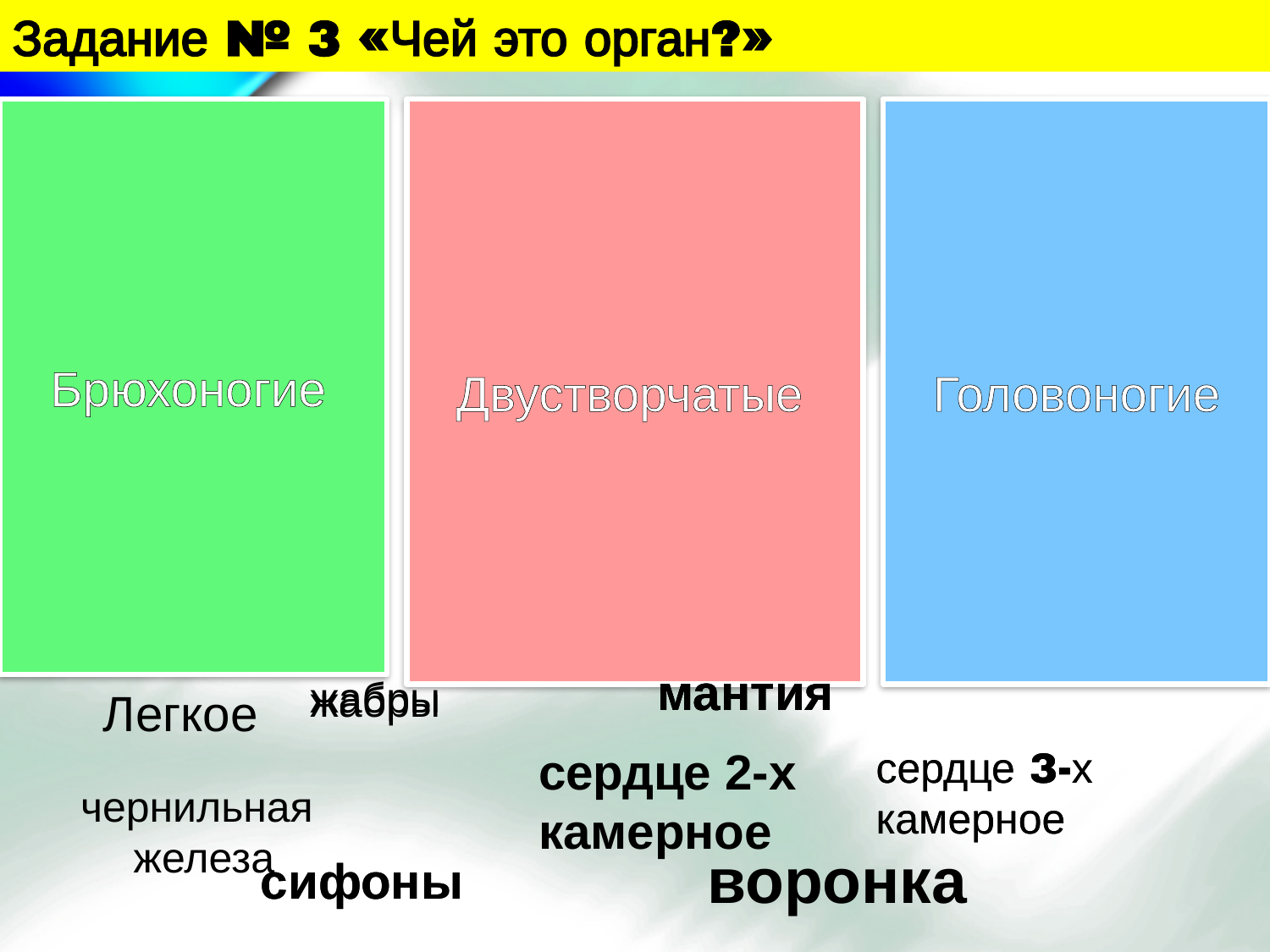

Задание № 3 «Чей это орган?»
Брюхоногие
Двустворчатые
Головоногие
мантия
мантия
мантия
жабры
жабры
Легкое
сердце 2-х камерное
сердце 3-х камерное
сердце 3-х камерное
чернильная
железа
воронка
сифоны
сифоны